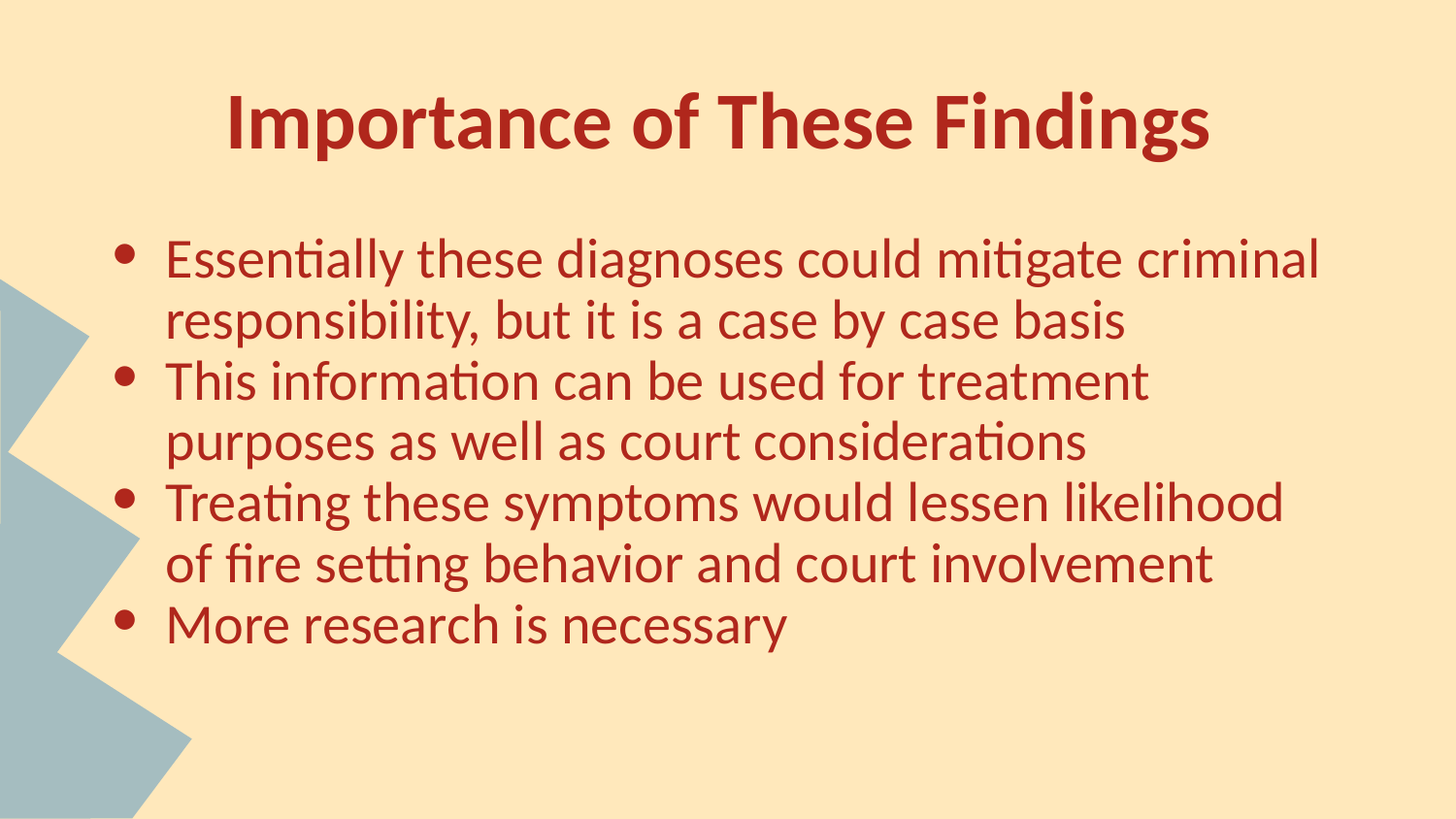

# Importance of These Findings
Essentially these diagnoses could mitigate criminal responsibility, but it is a case by case basis
This information can be used for treatment purposes as well as court considerations
Treating these symptoms would lessen likelihood of fire setting behavior and court involvement
More research is necessary